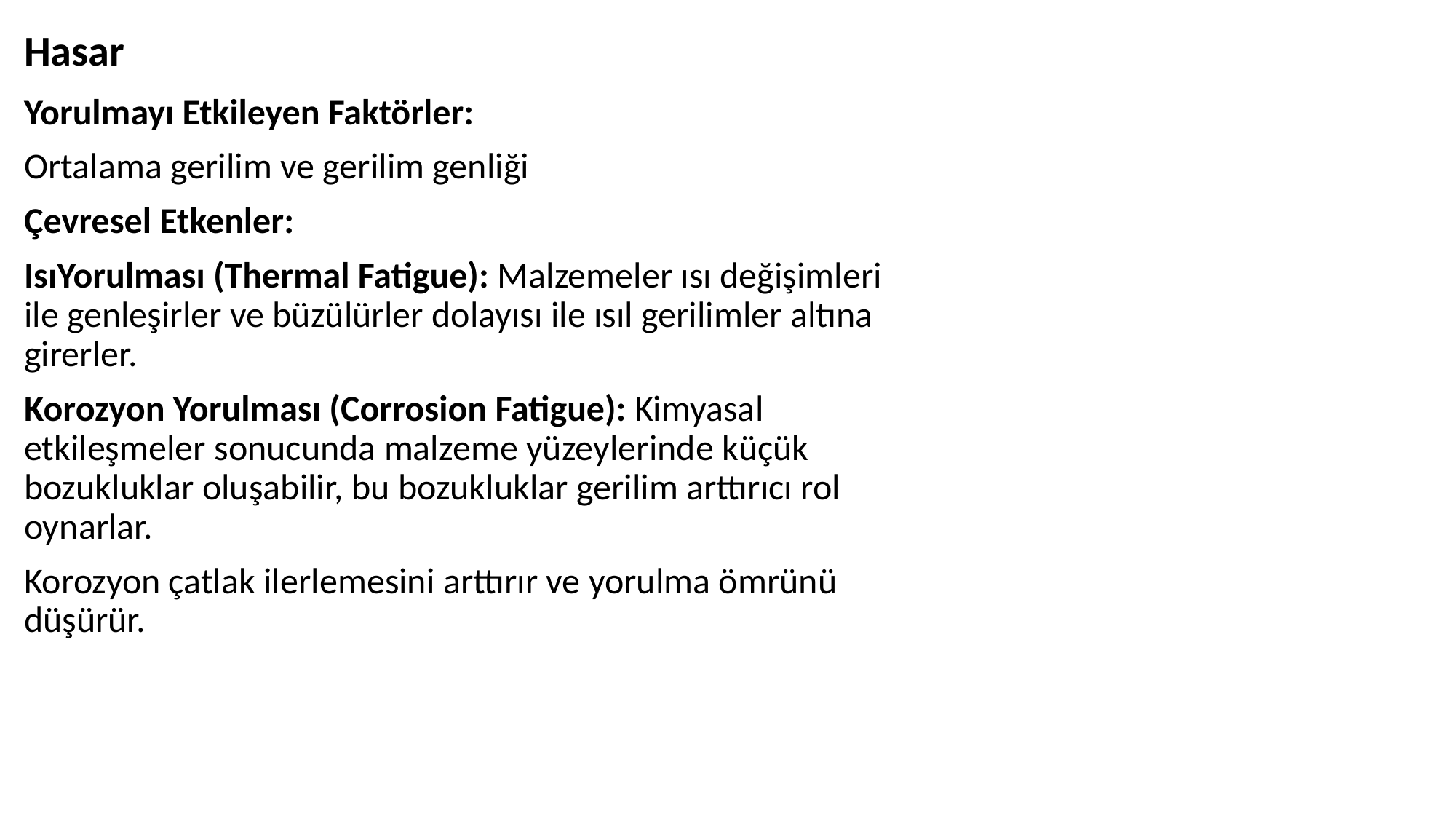

# Hasar
Yorulmayı Etkileyen Faktörler:
Ortalama gerilim ve gerilim genliği
Çevresel Etkenler:
IsıYorulması (Thermal Fatigue): Malzemeler ısı değişimleri ile genleşirler ve büzülürler dolayısı ile ısıl gerilimler altına girerler.
Korozyon Yorulması (Corrosion Fatigue): Kimyasal etkileşmeler sonucunda malzeme yüzeylerinde küçük bozukluklar oluşabilir, bu bozukluklar gerilim arttırıcı rol oynarlar.
Korozyon çatlak ilerlemesini arttırır ve yorulma ömrünü düşürür.